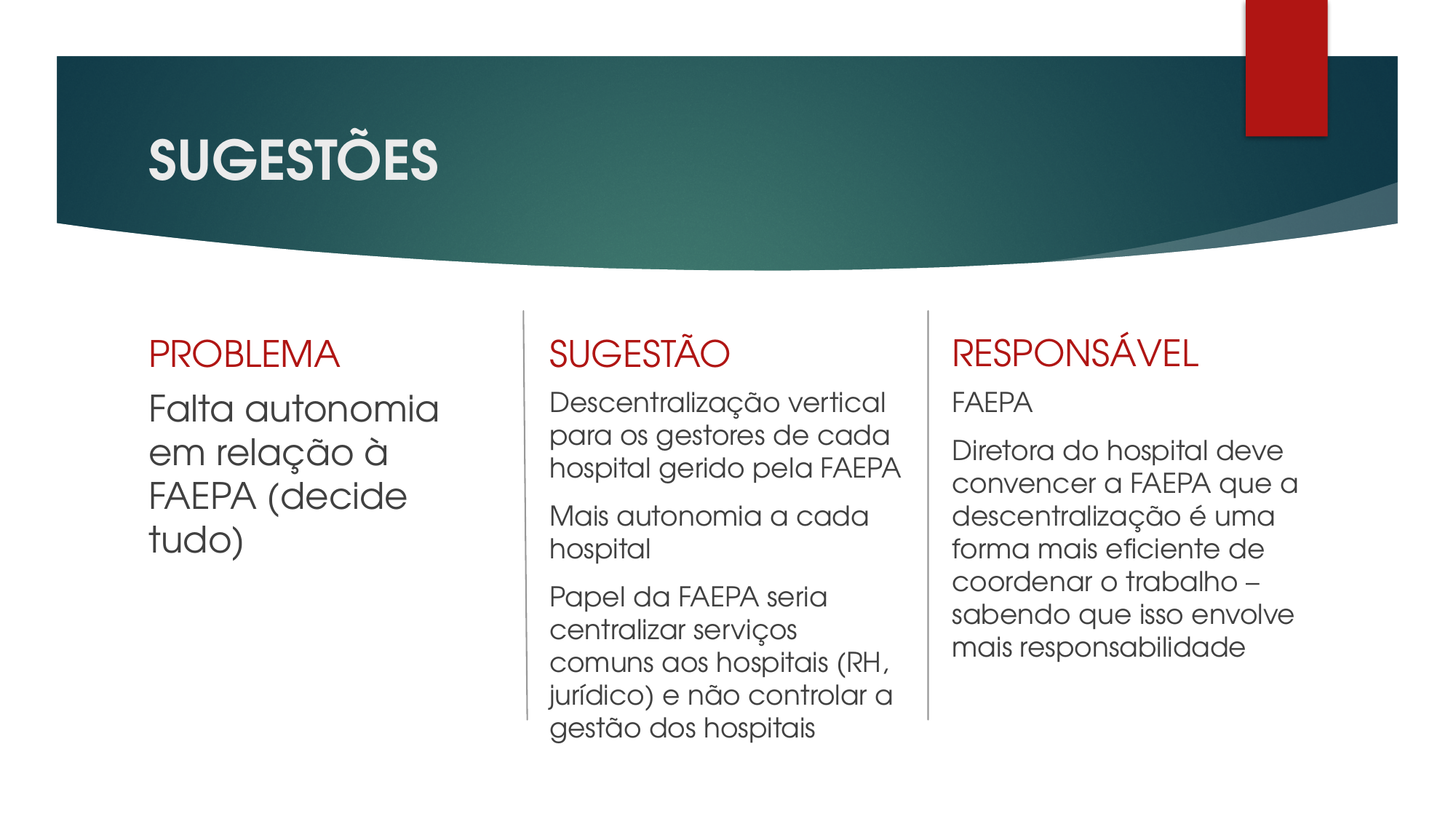

# SUGESTÕES
RESPONSÁVEL
PROBLEMA
SUGESTÃO
Falta autonomia em relação à FAEPA (decide tudo)
Descentralização vertical para os gestores de cada hospital gerido pela FAEPA
Mais autonomia a cada hospital
Papel da FAEPA seria centralizar serviços comuns aos hospitais (RH, jurídico) e não controlar a gestão dos hospitais
FAEPA
Diretora do hospital deve convencer a FAEPA que a descentralização é uma forma mais eficiente de coordenar o trabalho – sabendo que isso envolve mais responsabilidade